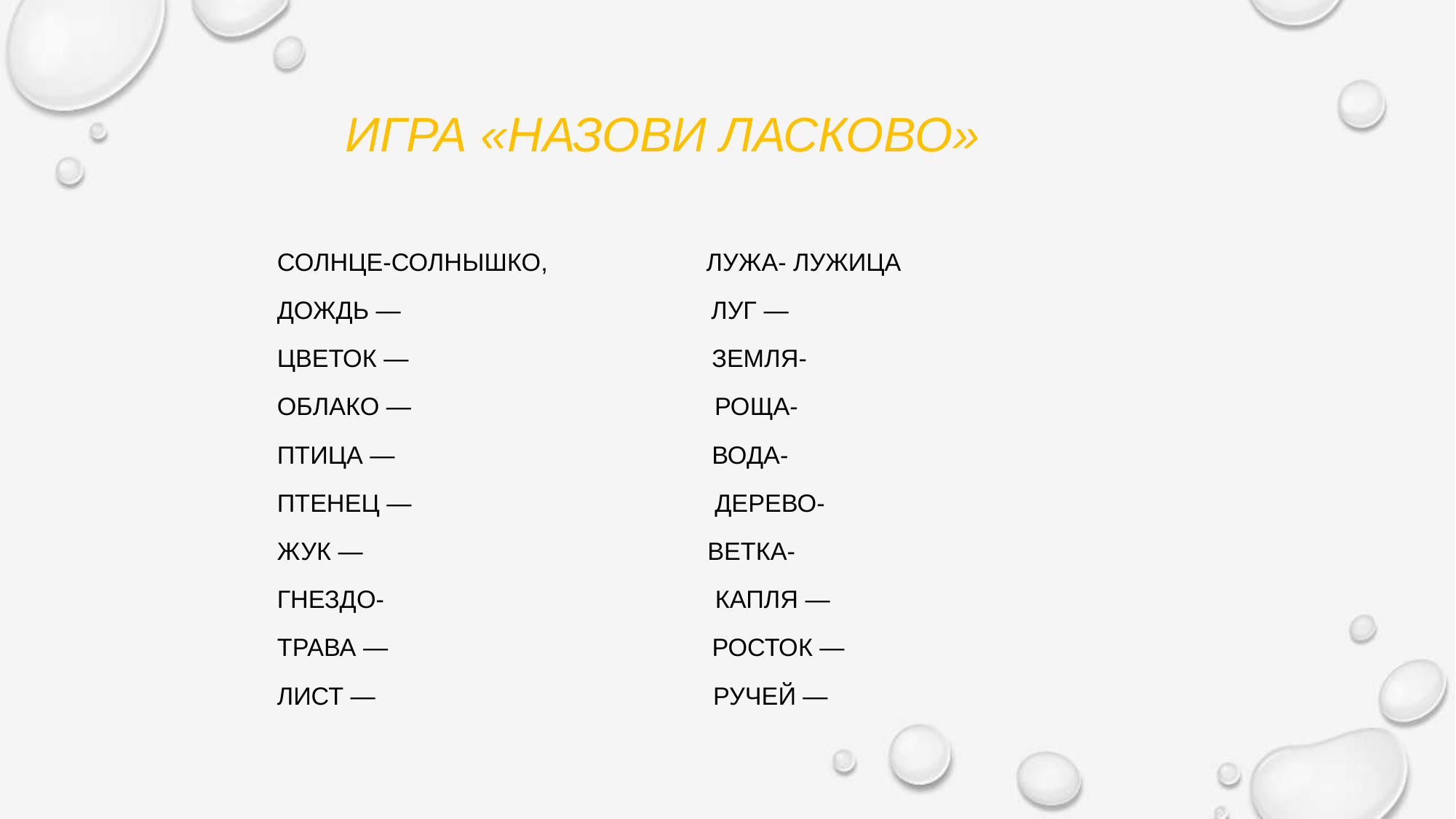

# Игра «Назови ласково»
Солнце-солнышко,                       лужа- лужица
Дождь —                                             луг —
Цветок —                                            земля-
Облако —                                            роща-
Птица —                                              вода-
Птенец —                                            дерево-
Жук —                                                  ветка-
Гнездо-                                                капля —
Трава —                                               росток —
Лист —                                                 ручей —